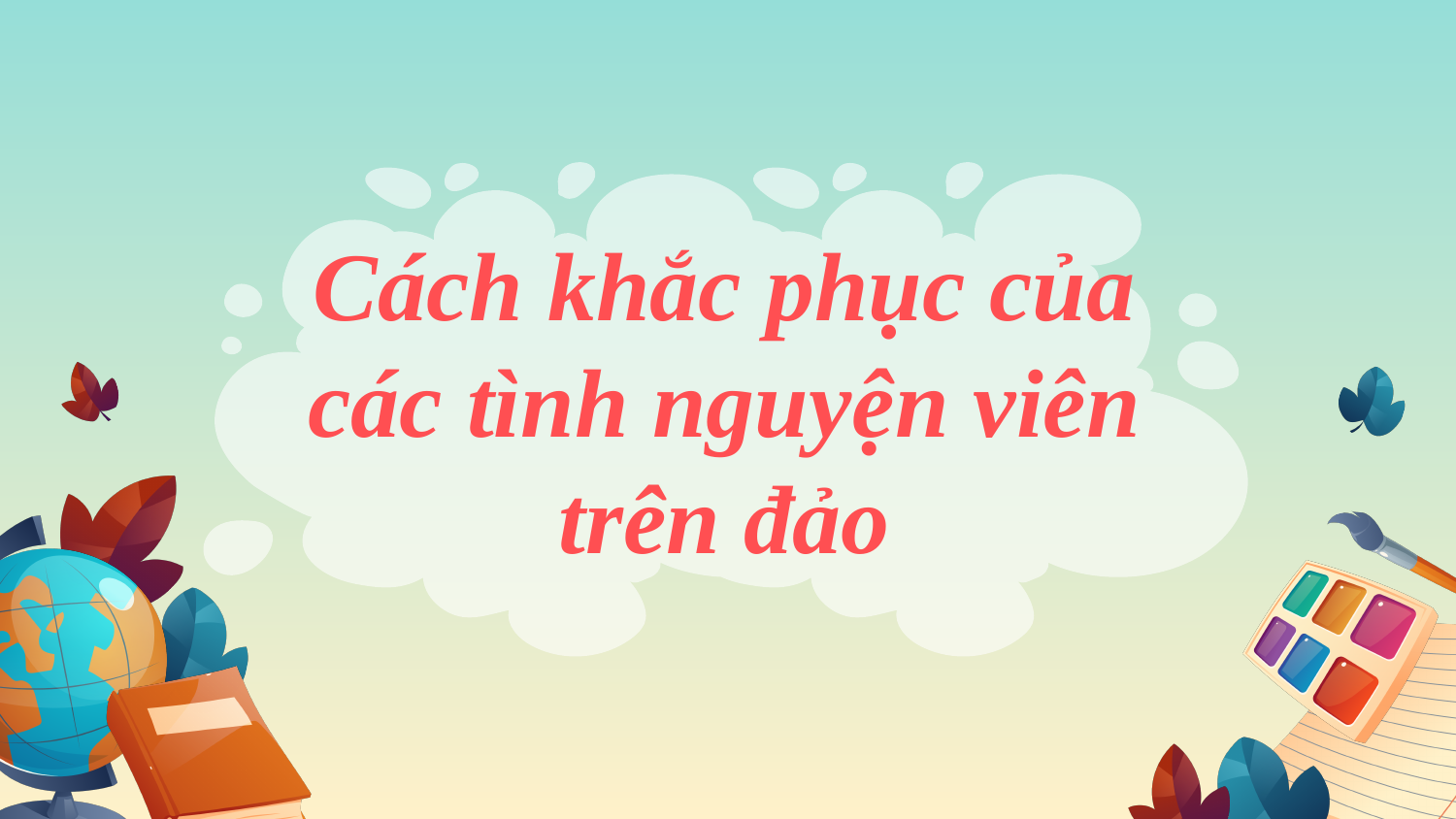

Cách khắc phục của các tình nguyện viên trên đảo